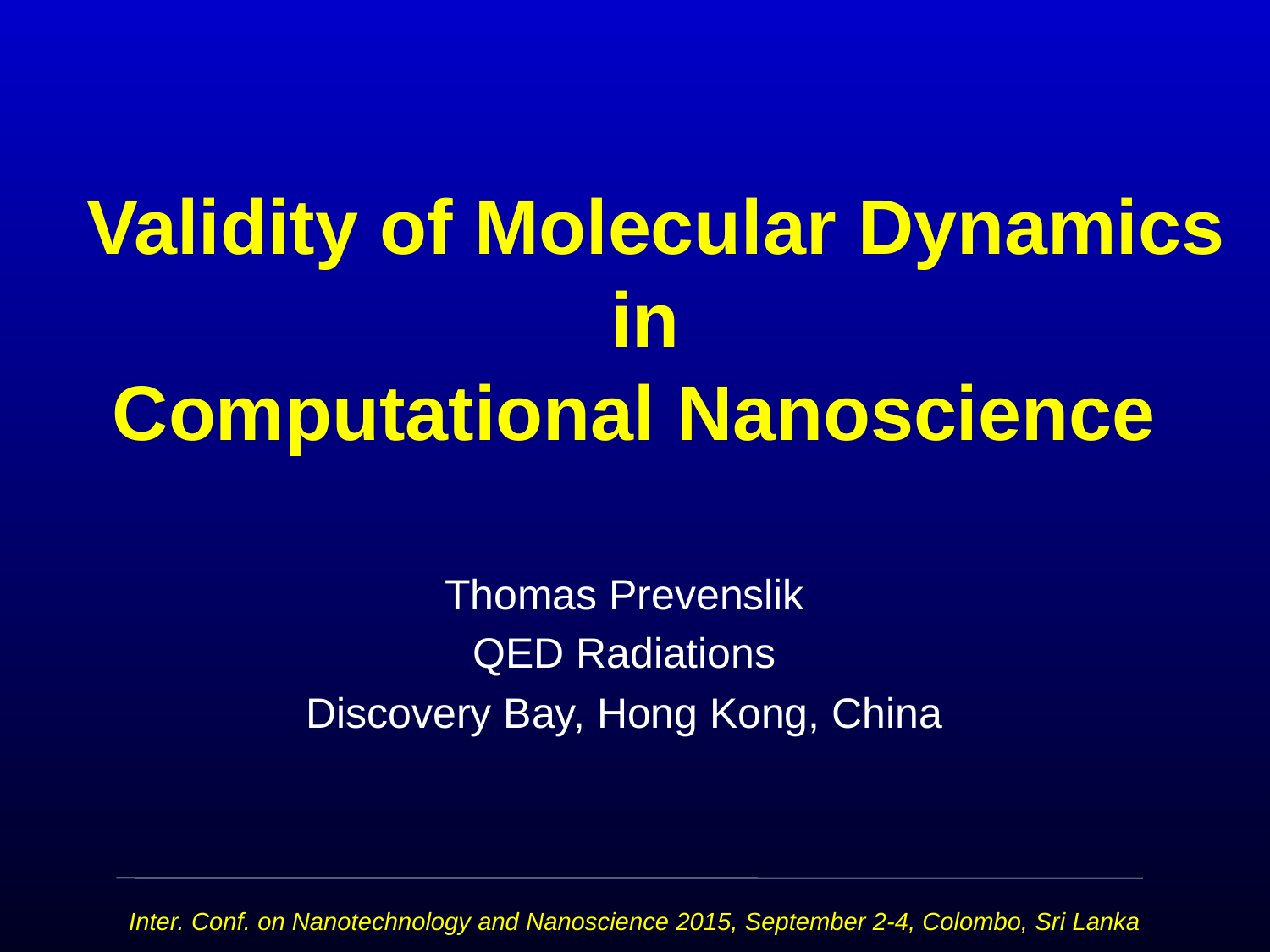

# Validity of Molecular Dynamics in Computational Nanoscience
Thomas Prevenslik
QED Radiations
Discovery Bay, Hong Kong, China
Inter. Conf. on Nanotechnology and Nanoscience 2015, September 2-4, Colombo, Sri Lanka